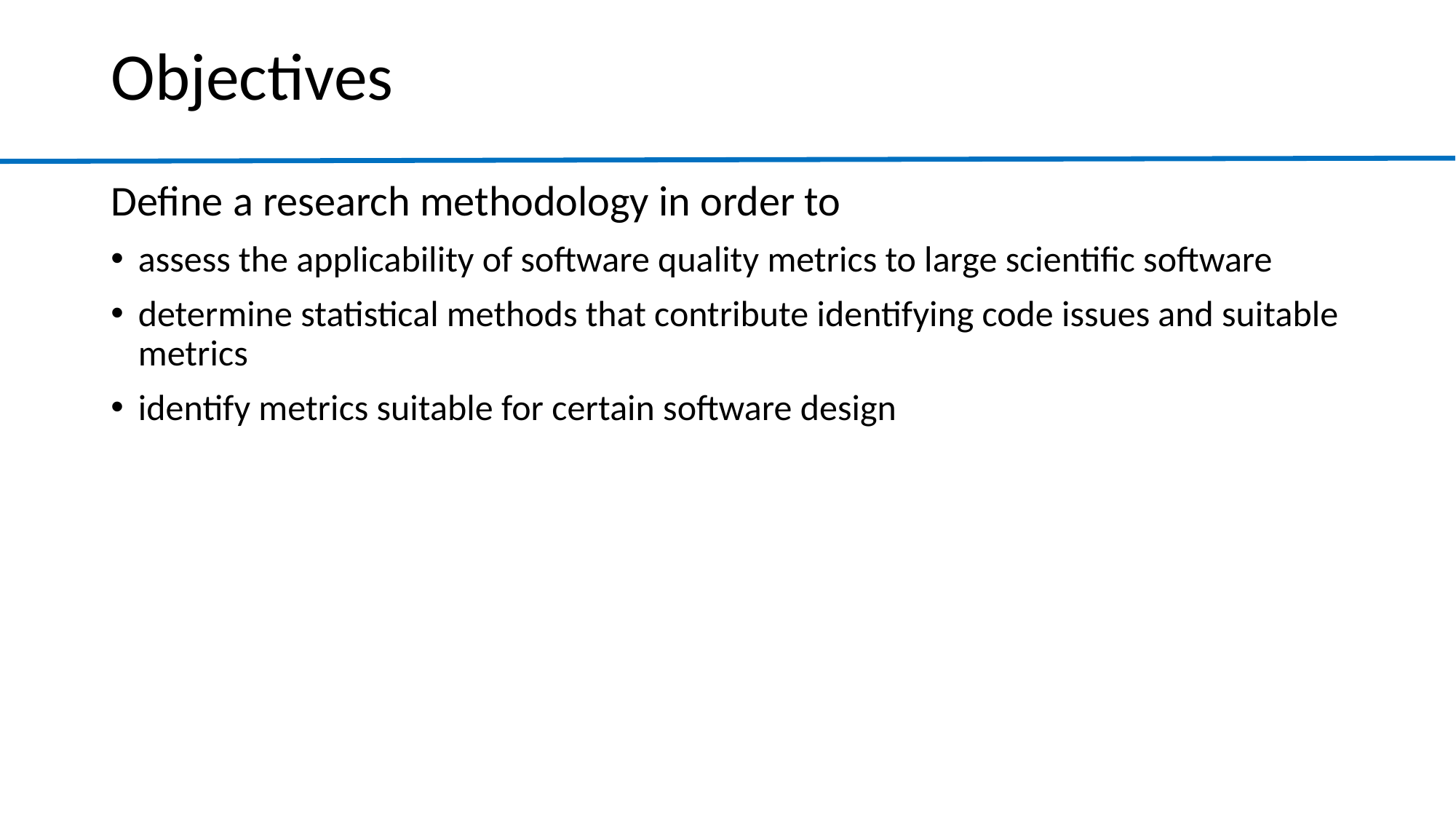

# Objectives
Define a research methodology in order to
assess the applicability of software quality metrics to large scientific software
determine statistical methods that contribute identifying code issues and suitable metrics
identify metrics suitable for certain software design